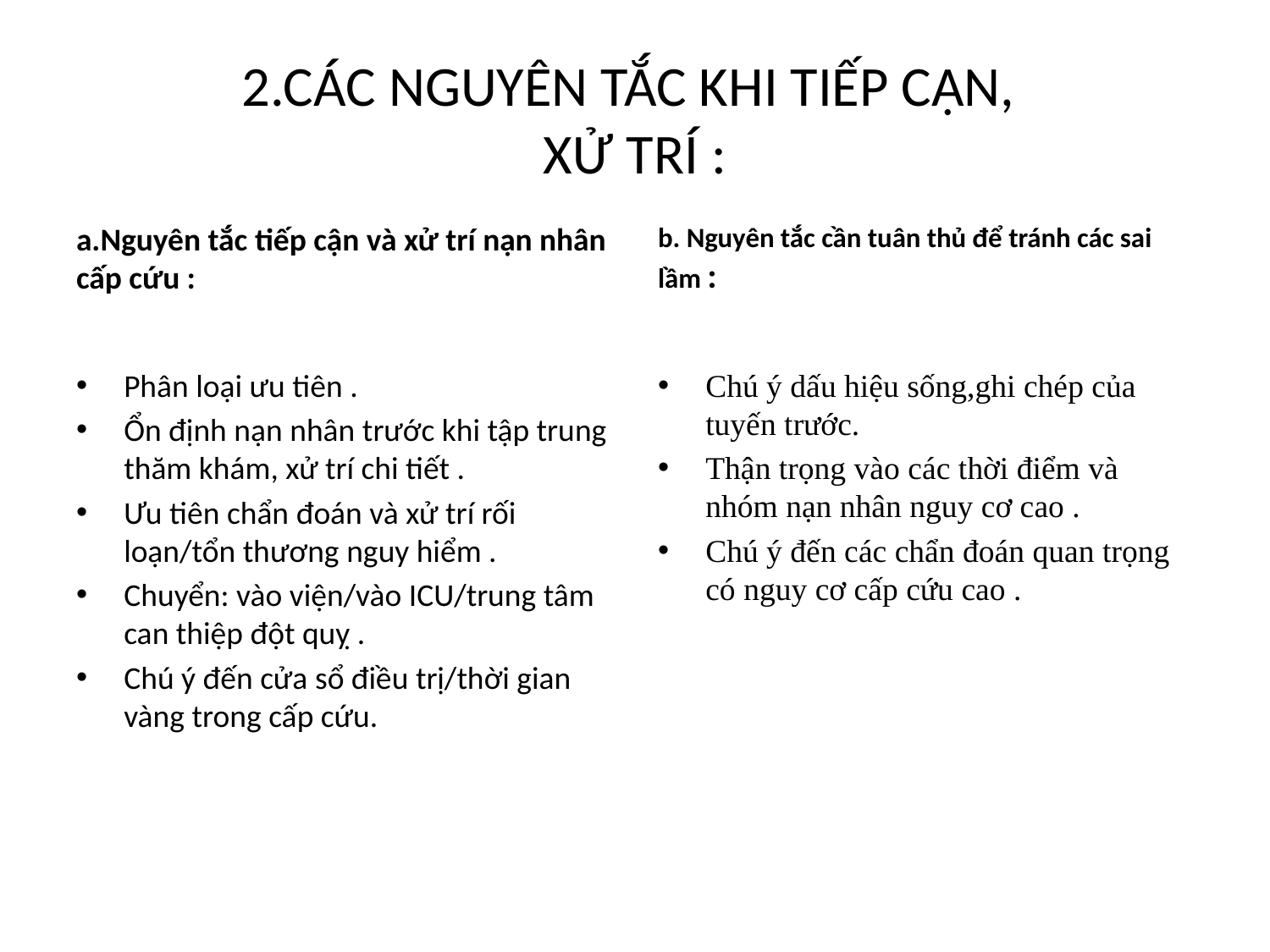

# 2.CÁC NGUYÊN TẮC KHI TIẾP CẬN, XỬ TRÍ :
a.Nguyên tắc tiếp cận và xử trí nạn nhân cấp cứu :
b. Nguyên tắc cần tuân thủ để tránh các sai lầm :

Phân loại ưu tiên .
Ổn định nạn nhân trước khi tập trung thăm khám, xử trí chi tiết .
Ưu tiên chẩn đoán và xử trí rối loạn/tổn thương nguy hiểm .
Chuyển: vào viện/vào ICU/trung tâm can thiệp đột quỵ .
Chú ý đến cửa sổ điều trị/thời gian vàng trong cấp cứu.

Chú ý dấu hiệu sống,ghi chép của tuyến trước.
Thận trọng vào các thời điểm và nhóm nạn nhân nguy cơ cao .
Chú ý đến các chẩn đoán quan trọng có nguy cơ cấp cứu cao .